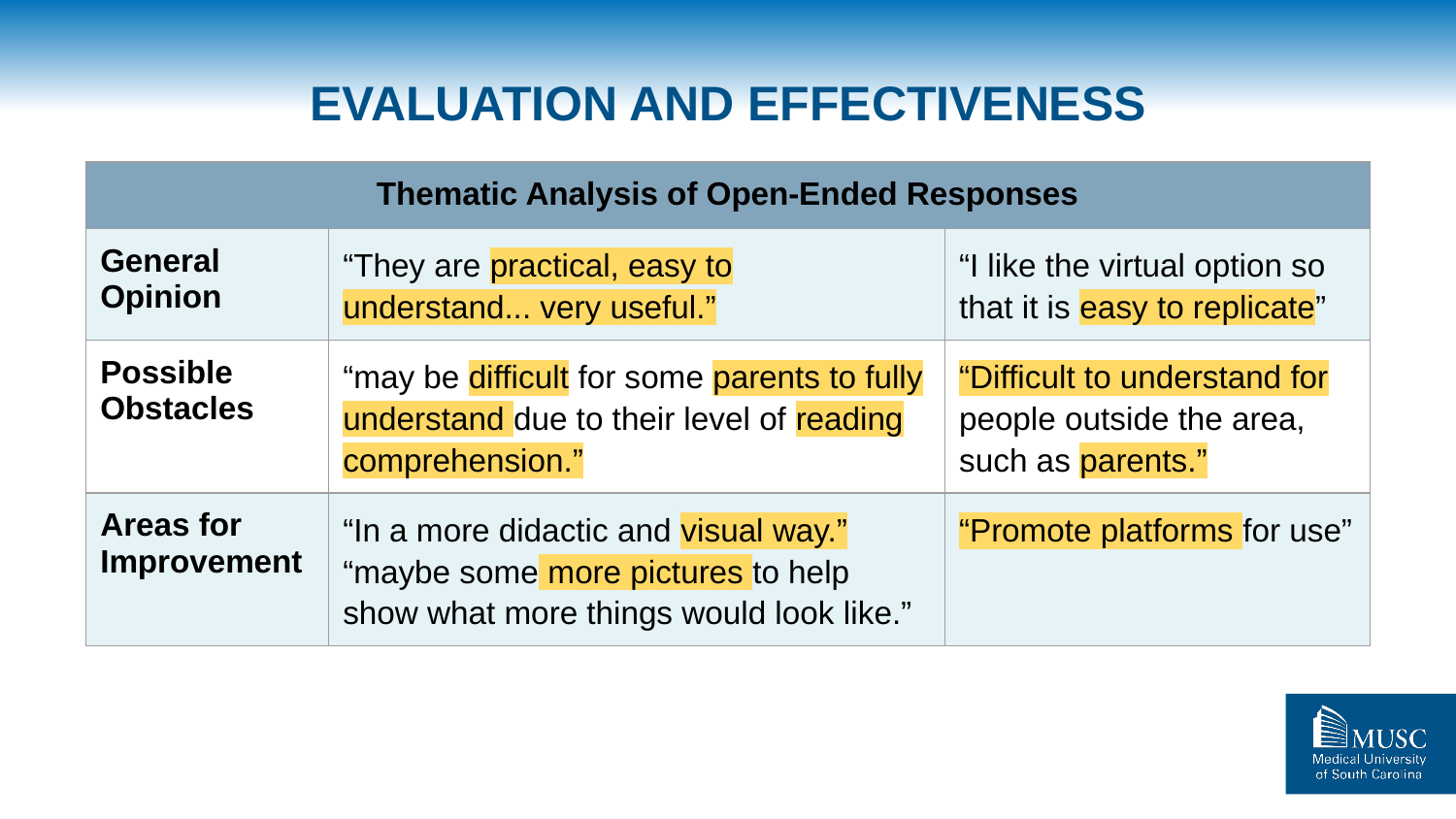

# EVALUATION AND EFFECTIVENESS
| Thematic Analysis of Open-Ended Responses |  |  |
| --- | --- | --- |
| General Opinion | “They are practical, easy to understand... very useful.” | “I like the virtual option so that it is easy to replicate” |
| Possible Obstacles | “may be difficult for some parents to fully understand due to their level of reading comprehension.” | “Difficult to understand for people outside the area, such as parents.” |
| Areas for Improvement | “In a more didactic and visual way.” “maybe some more pictures to help show what more things would look like.” | “Promote platforms for use” |